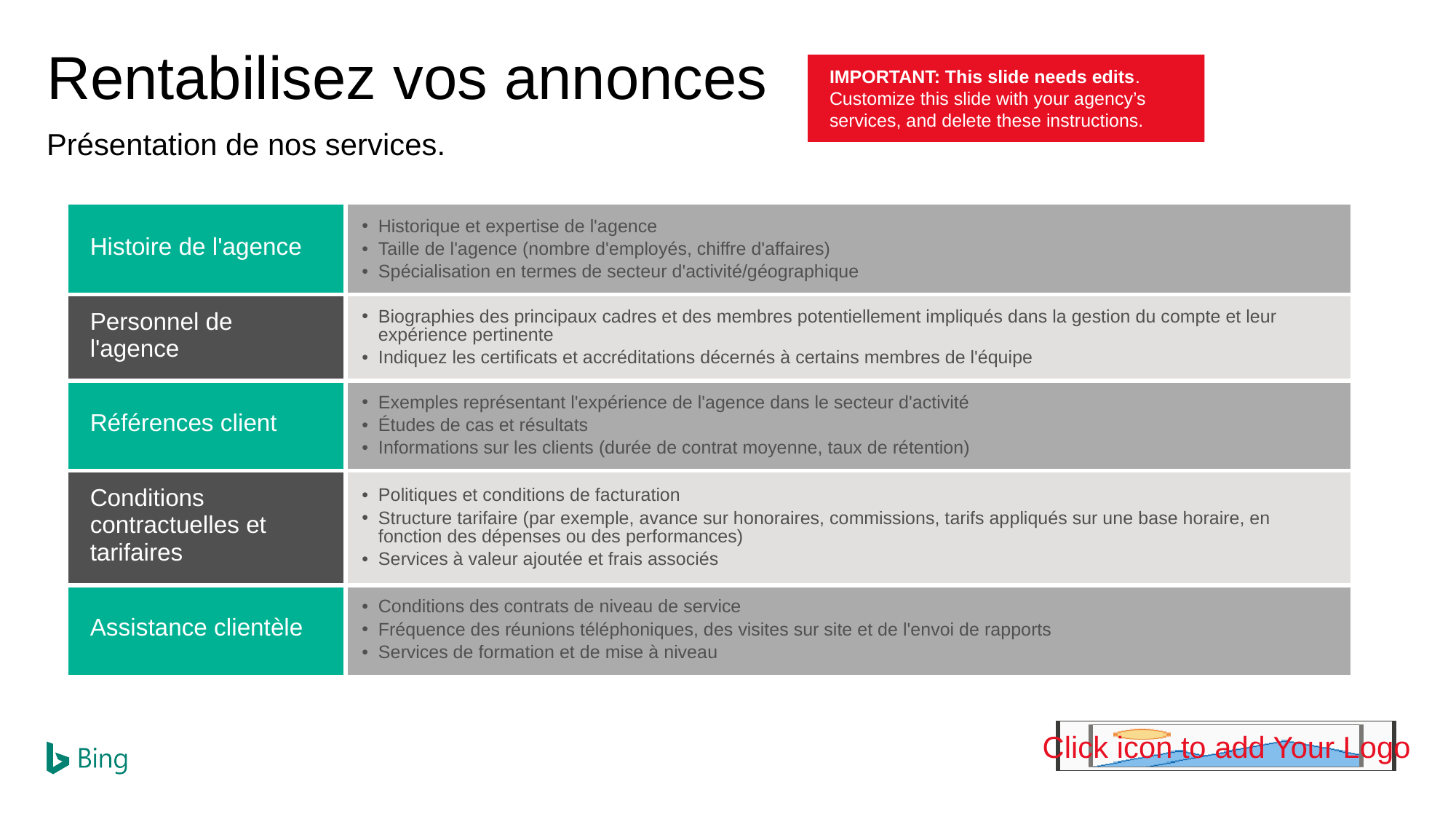

Rentabilisez vos annonces
IMPORTANT: This slide needs edits. Customize this slide with your agency’s services, and delete these instructions.
Présentation de nos services.
| Histoire de l'agence | Historique et expertise de l'agence Taille de l'agence (nombre d'employés, chiffre d'affaires) Spécialisation en termes de secteur d'activité/géographique |
| --- | --- |
| Personnel de l'agence | Biographies des principaux cadres et des membres potentiellement impliqués dans la gestion du compte et leur expérience pertinente Indiquez les certificats et accréditations décernés à certains membres de l'équipe |
| Références client | Exemples représentant l'expérience de l'agence dans le secteur d'activité Études de cas et résultats Informations sur les clients (durée de contrat moyenne, taux de rétention) |
| Conditions contractuelles et tarifaires | Politiques et conditions de facturation Structure tarifaire (par exemple, avance sur honoraires, commissions, tarifs appliqués sur une base horaire, en fonction des dépenses ou des performances) Services à valeur ajoutée et frais associés |
| Assistance clientèle | Conditions des contrats de niveau de service Fréquence des réunions téléphoniques, des visites sur site et de l'envoi de rapports Services de formation et de mise à niveau |